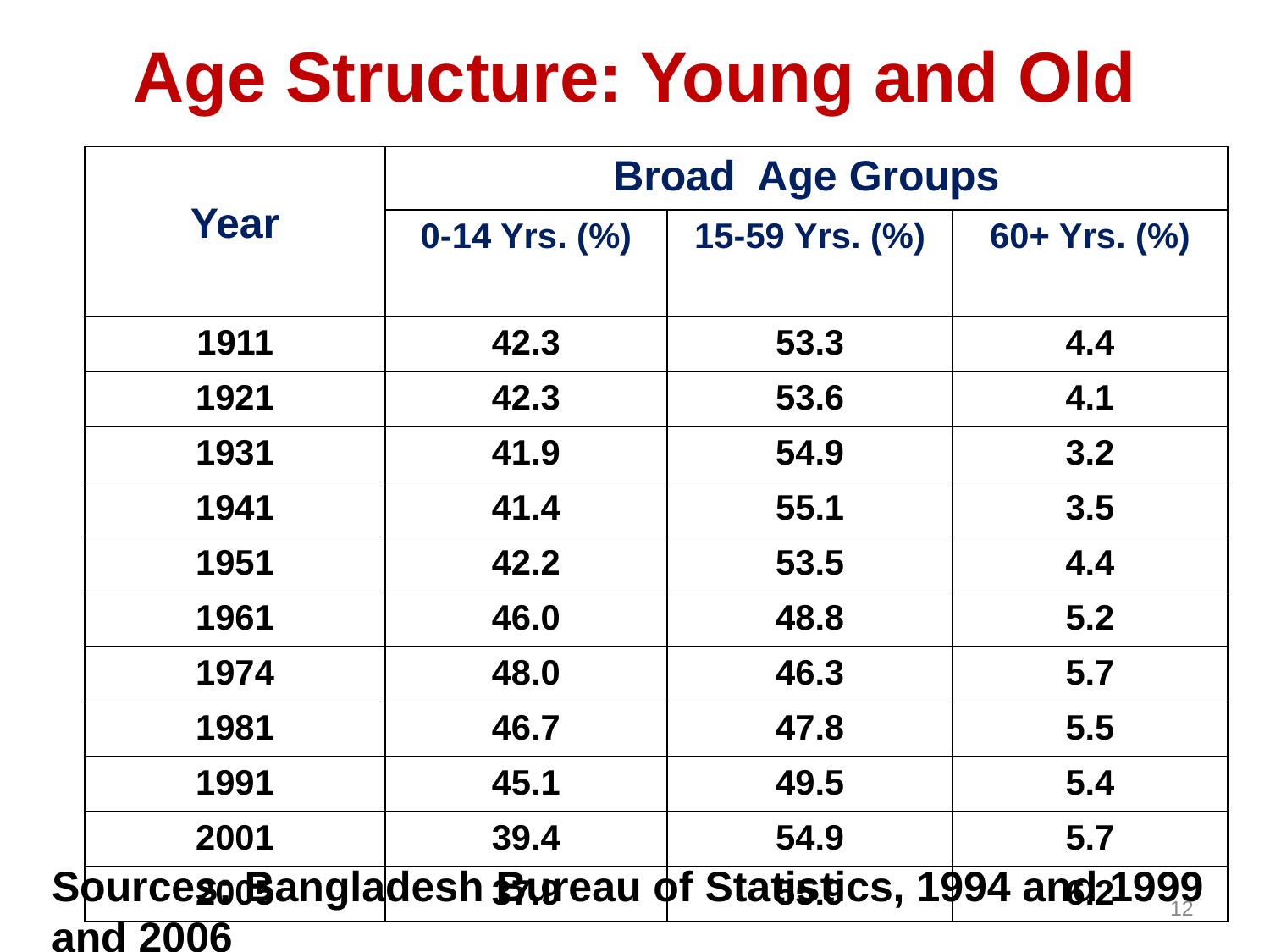

Age Structure: Young and Old
| Year | Broad Age Groups |  |  |
| --- | --- | --- | --- |
|  | 0-14 Yrs. (%) | 15-59 Yrs. (%) | 60+ Yrs. (%) |
| 1911 | 42.3 | 53.3 | 4.4 |
| 1921 | 42.3 | 53.6 | 4.1 |
| 1931 | 41.9 | 54.9 | 3.2 |
| 1941 | 41.4 | 55.1 | 3.5 |
| 1951 | 42.2 | 53.5 | 4.4 |
| 1961 | 46.0 | 48.8 | 5.2 |
| 1974 | 48.0 | 46.3 | 5.7 |
| 1981 | 46.7 | 47.8 | 5.5 |
| 1991 | 45.1 | 49.5 | 5.4 |
| 2001 | 39.4 | 54.9 | 5.7 |
| 2005 | 37.9 | 55.9 | 6.2 |
Sources: Bangladesh Bureau of Statistics, 1994 and 1999 and 2006
12